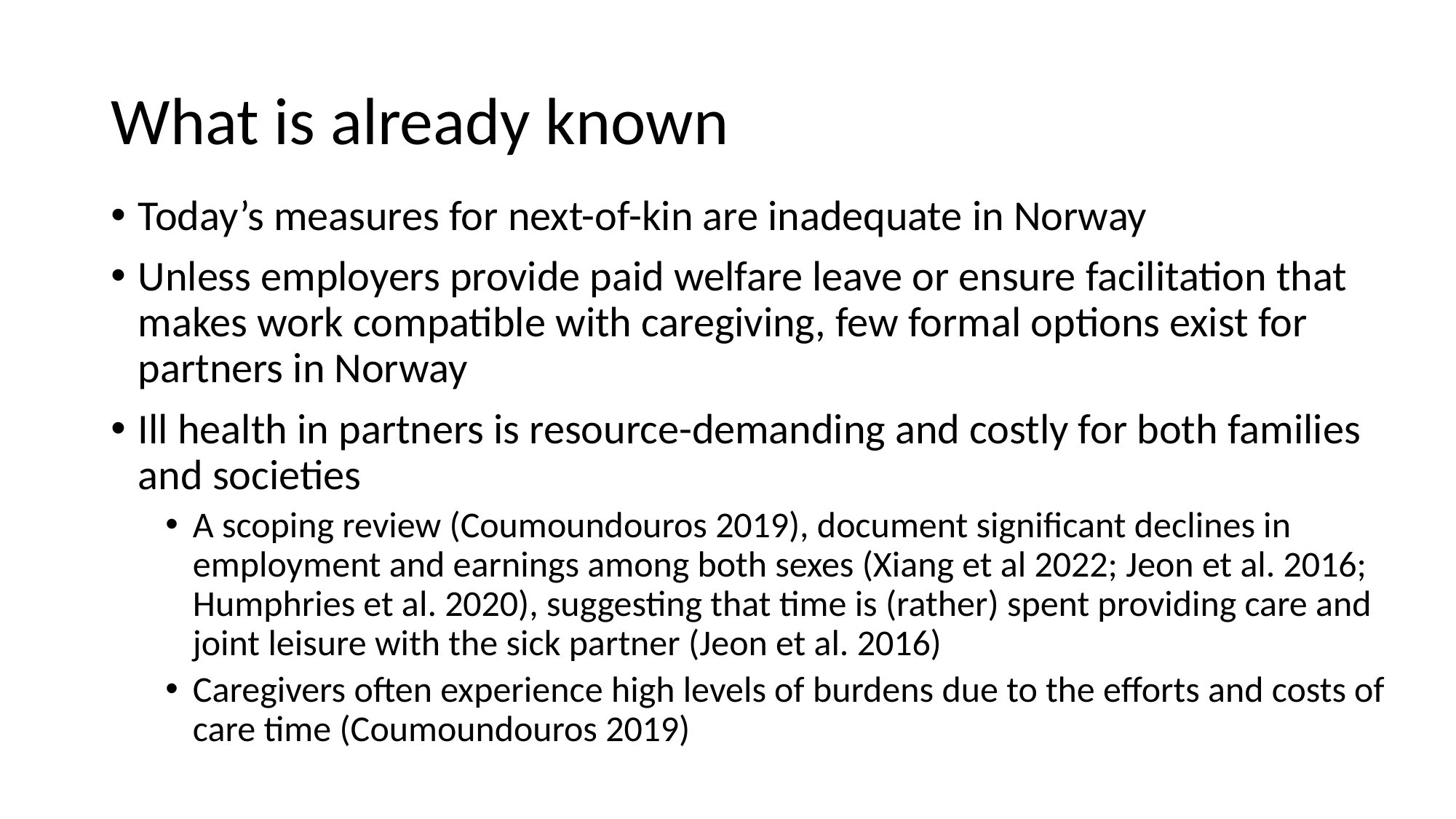

# What is already known
Today’s measures for next-of-kin are inadequate in Norway
Unless employers provide paid welfare leave or ensure facilitation that makes work compatible with caregiving, few formal options exist for partners in Norway
Ill health in partners is resource-demanding and costly for both families and societies
A scoping review (Coumoundouros 2019), document significant declines in employment and earnings among both sexes (Xiang et al 2022; Jeon et al. 2016; Humphries et al. 2020), suggesting that time is (rather) spent providing care and joint leisure with the sick partner (Jeon et al. 2016)
Caregivers often experience high levels of burdens due to the efforts and costs of care time (Coumoundouros 2019)